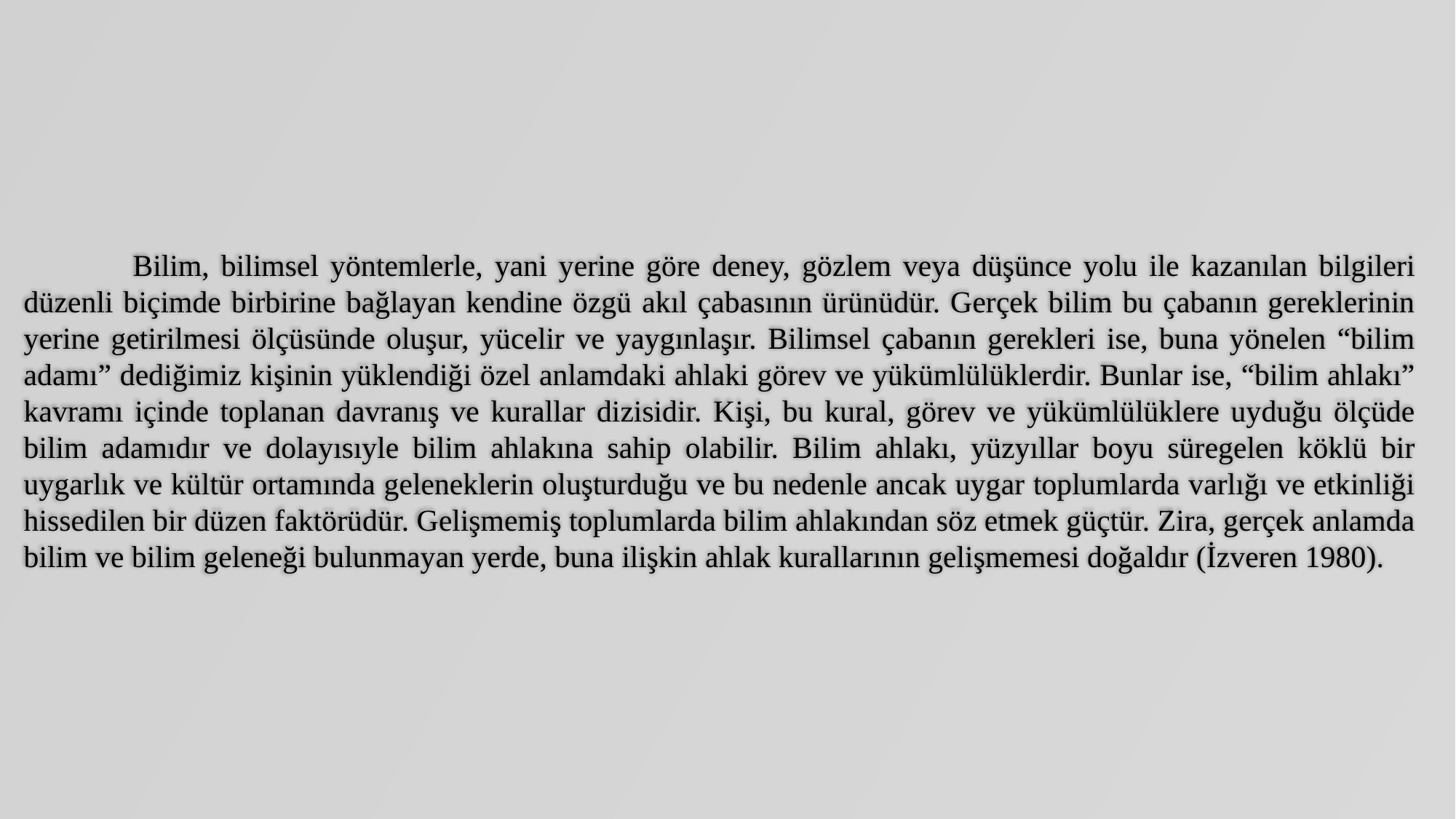

Bilim, bilimsel yöntemlerle, yani yerine göre deney, gözlem veya düşünce yolu ile kazanılan bilgileri düzenli biçimde birbirine bağlayan kendine özgü akıl çabasının ürünüdür. Gerçek bilim bu çabanın gereklerinin yerine getirilmesi ölçüsünde oluşur, yücelir ve yaygınlaşır. Bilimsel çabanın gerekleri ise, buna yönelen “bilim adamı” dediğimiz kişinin yüklendiği özel anlamdaki ahlaki görev ve yükümlülüklerdir. Bunlar ise, “bilim ahlakı” kavramı içinde toplanan davranış ve kurallar dizisidir. Kişi, bu kural, görev ve yükümlülüklere uyduğu ölçüde bilim adamıdır ve dolayısıyle bilim ahlakına sahip olabilir. Bilim ahlakı, yüzyıllar boyu süregelen köklü bir uygarlık ve kültür ortamında geleneklerin oluşturduğu ve bu nedenle ancak uygar toplumlarda varlığı ve etkinliği hissedilen bir düzen faktörüdür. Gelişmemiş toplumlarda bilim ahlakından söz etmek güçtür. Zira, gerçek anlamda bilim ve bilim geleneği bulunmayan yerde, buna ilişkin ahlak kurallarının gelişmemesi doğaldır (İzveren 1980).